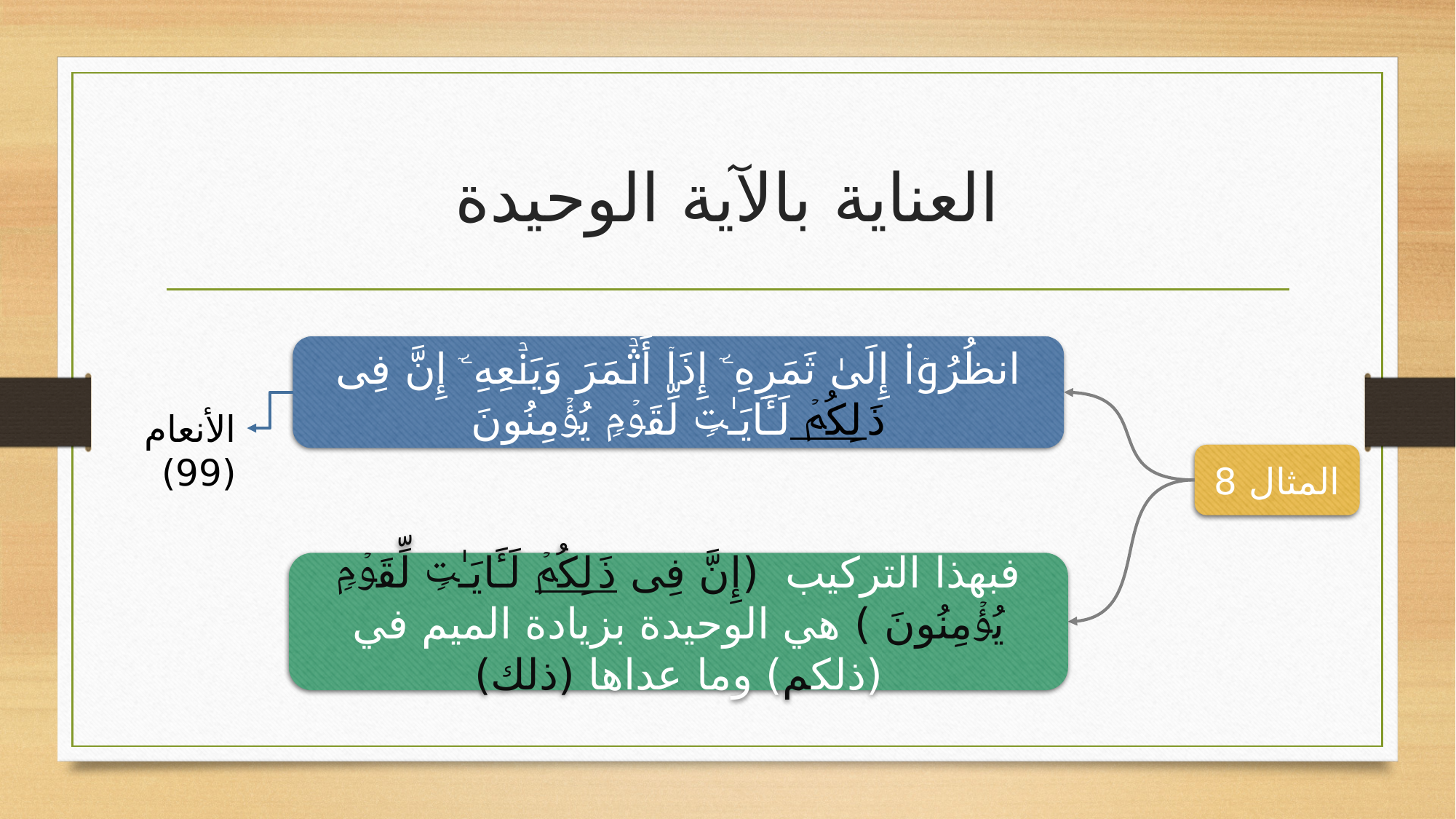

# العناية بالآية الوحيدة
انظُرُوۤا۟ إِلَىٰ ثَمَرِهِۦۤ إِذَاۤ أَثۡمَرَ وَیَنۡعِهِۦۤ إِنَّ فِی ذَ ⁠لِكُمۡ لَـَٔایَـٰتࣲ لِّقَوۡمࣲ یُؤۡمِنُونَ
الأنعام (99)
المثال 8
فبهذا التركيب  (إِنَّ فِی ذَ ⁠لِكُمۡ لَـَٔایَـٰتࣲ لِّقَوۡمࣲ یُؤۡمِنُونَ ) هي الوحيدة بزيادة الميم في (ذلكم) وما عداها (ذلك)